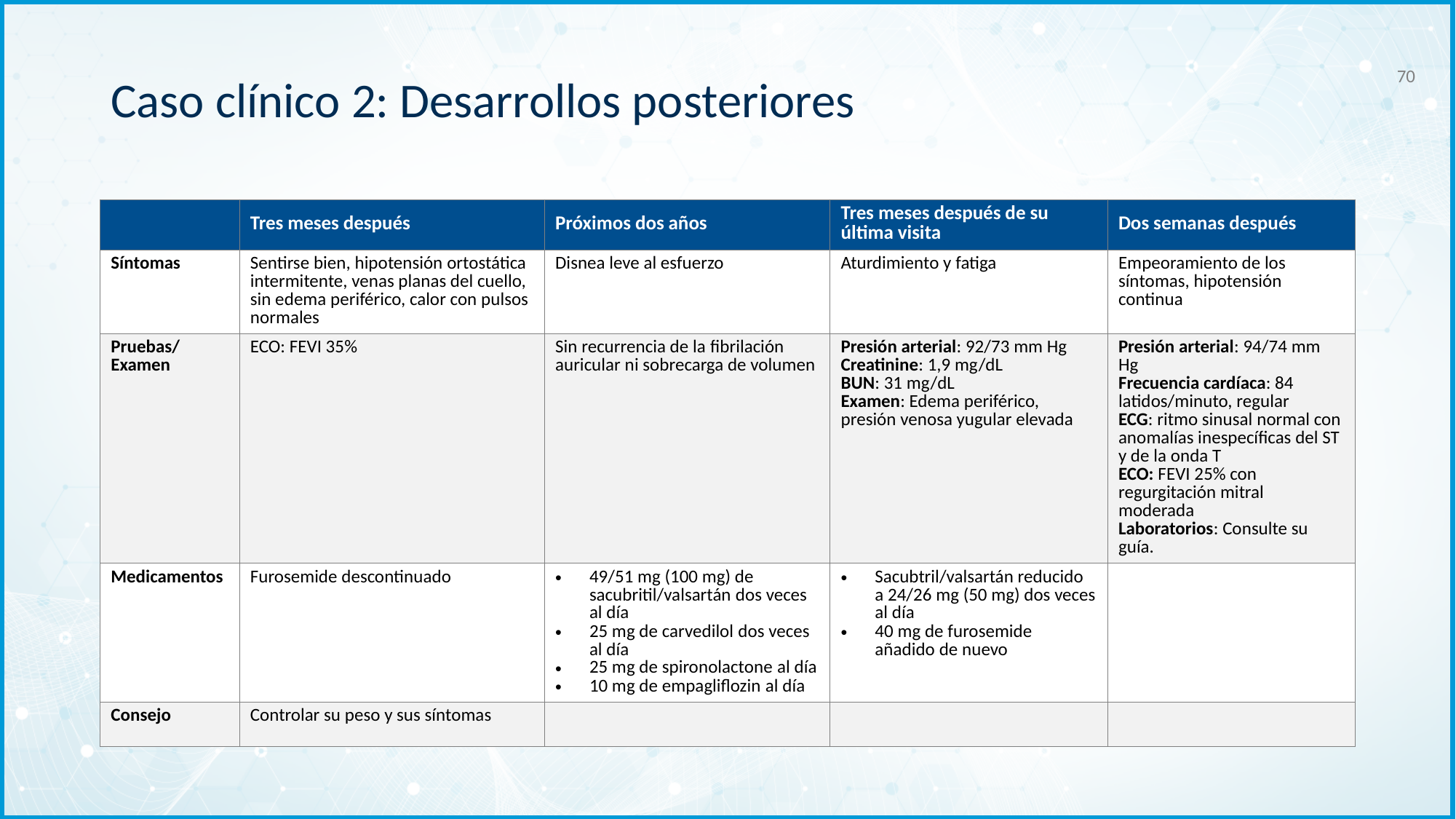

Caso clínico 2: Desarrollos posteriores
70
|  | Tres meses después | Próximos dos años | Tres meses después de su última visita | Dos semanas después |
| --- | --- | --- | --- | --- |
| Síntomas | Sentirse bien, hipotensión ortostática intermitente, venas planas del cuello, sin edema periférico, calor con pulsos normales | Disnea leve al esfuerzo | Aturdimiento y fatiga | Empeoramiento de los síntomas, hipotensión continua |
| Pruebas/ Examen | ECO: FEVI 35% | Sin recurrencia de la fibrilación auricular ni sobrecarga de volumen | Presión arterial: 92/73 mm Hg Creatinine: 1,9 mg/dL BUN: 31 mg/dL Examen: Edema periférico, presión venosa yugular elevada | Presión arterial: 94/74 mm Hg Frecuencia cardíaca: 84 latidos/minuto, regular ECG: ritmo sinusal normal con anomalías inespecíficas del ST y de la onda T ECO: FEVI 25% con regurgitación mitral moderada Laboratorios: Consulte su guía. |
| Medicamentos | Furosemide descontinuado | 49/51 mg (100 mg) de sacubritil/valsartán dos veces al día 25 mg de carvedilol dos veces al día 25 mg de spironolactone al día 10 mg de empagliflozin al día | Sacubtril/valsartán reducido a 24/26 mg (50 mg) dos veces al día 40 mg de furosemide añadido de nuevo |  |
| Consejo | Controlar su peso y sus síntomas |  |  |  |